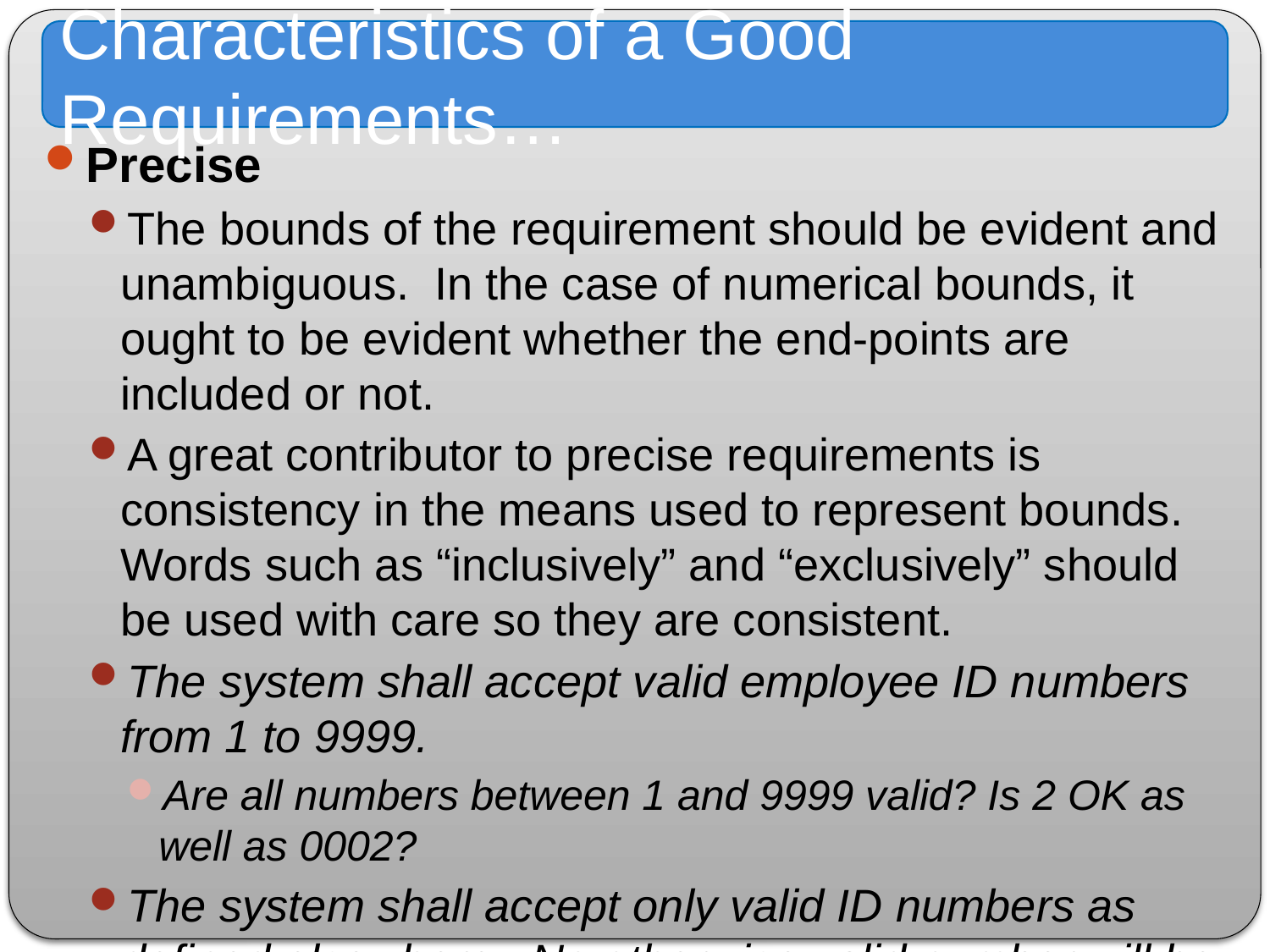

Characteristics of a Good Requirements…
Precise
The bounds of the requirement should be evident and unambiguous.  In the case of numerical bounds, it ought to be evident whether the end-points are included or not.
A great contributor to precise requirements is consistency in the means used to represent bounds.  Words such as “inclusively” and “exclusively” should be used with care so they are consistent.
The system shall accept valid employee ID numbers from 1 to 9999.
Are all numbers between 1 and 9999 valid? Is 2 OK as well as 0002?
The system shall accept only valid ID numbers as defined elsewhere.  No otherwise valid number will be accepted unless it is an integer between 1 and 9999 inclusive, represented without leading zeros